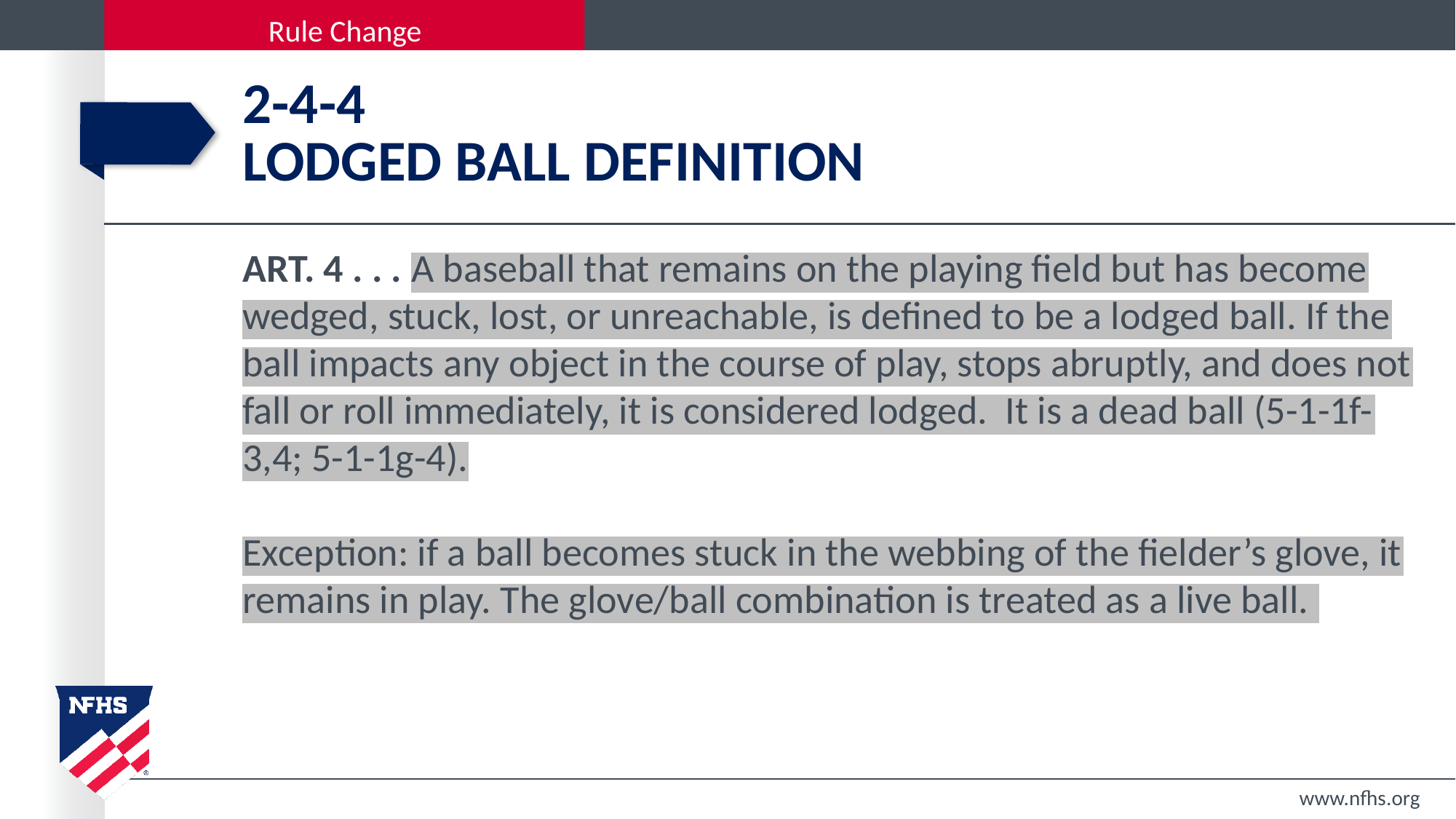

# 2-4-4 lodged ball definition
ART. 4 . . . A baseball that remains on the playing field but has become wedged, stuck, lost, or unreachable, is defined to be a lodged ball. If the ball impacts any object in the course of play, stops abruptly, and does not fall or roll immediately, it is considered lodged.  It is a dead ball (5-1-1f-3,4; 5-1-1g-4).

Exception: if a ball becomes stuck in the webbing of the fielder’s glove, it remains in play. The glove/ball combination is treated as a live ball.

www.nfhs.org